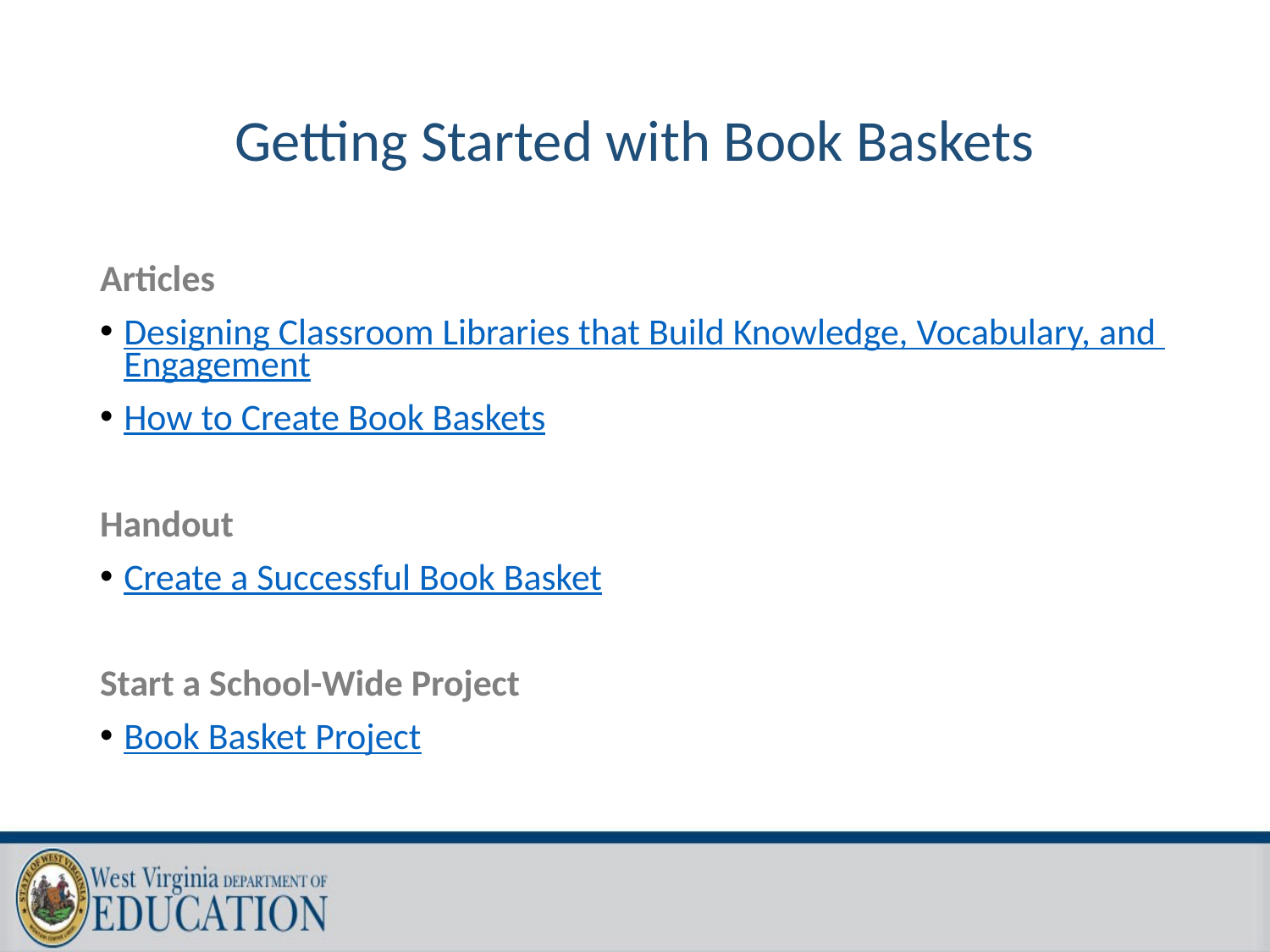

# Getting Started with Book Baskets
Articles
Designing Classroom Libraries that Build Knowledge, Vocabulary, and Engagement
How to Create Book Baskets

Handout
Create a Successful Book Basket

Start a School-Wide Project
Book Basket Project